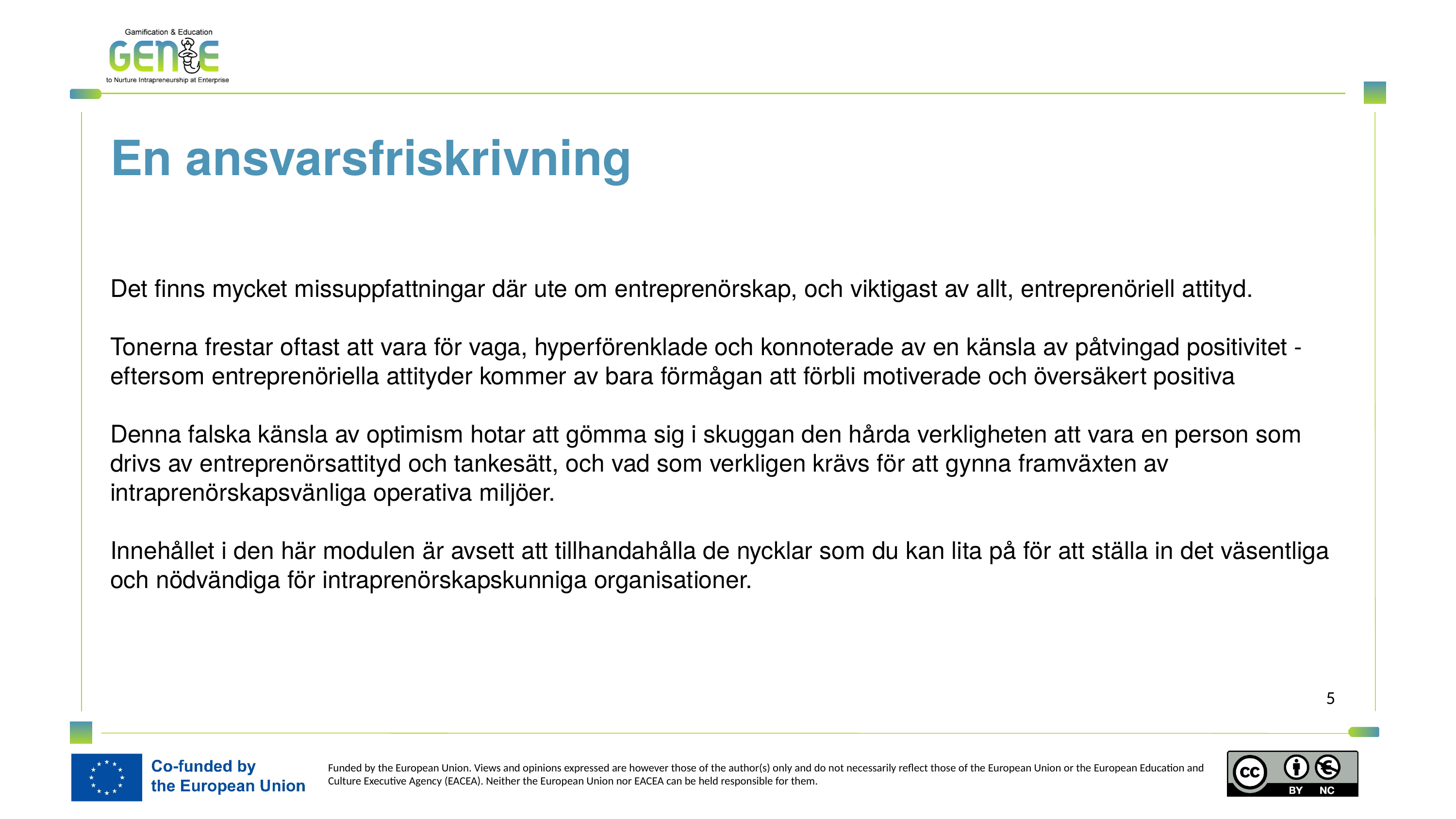

En ansvarsfriskrivning

Det finns mycket missuppfattningar där ute om entreprenörskap, och viktigast av allt, entreprenöriell attityd.

Tonerna frestar oftast att vara för vaga, hyperförenklade och konnoterade av en känsla av påtvingad positivitet - eftersom entreprenöriella attityder kommer av bara förmågan att förbli motiverade och översäkert positiva

Denna falska känsla av optimism hotar att gömma sig i skuggan den hårda verkligheten att vara en person som drivs av entreprenörsattityd och tankesätt, och vad som verkligen krävs för att gynna framväxten av intraprenörskapsvänliga operativa miljöer.

Innehållet i den här modulen är avsett att tillhandahålla de nycklar som du kan lita på för att ställa in det väsentliga och nödvändiga för intraprenörskapskunniga organisationer.